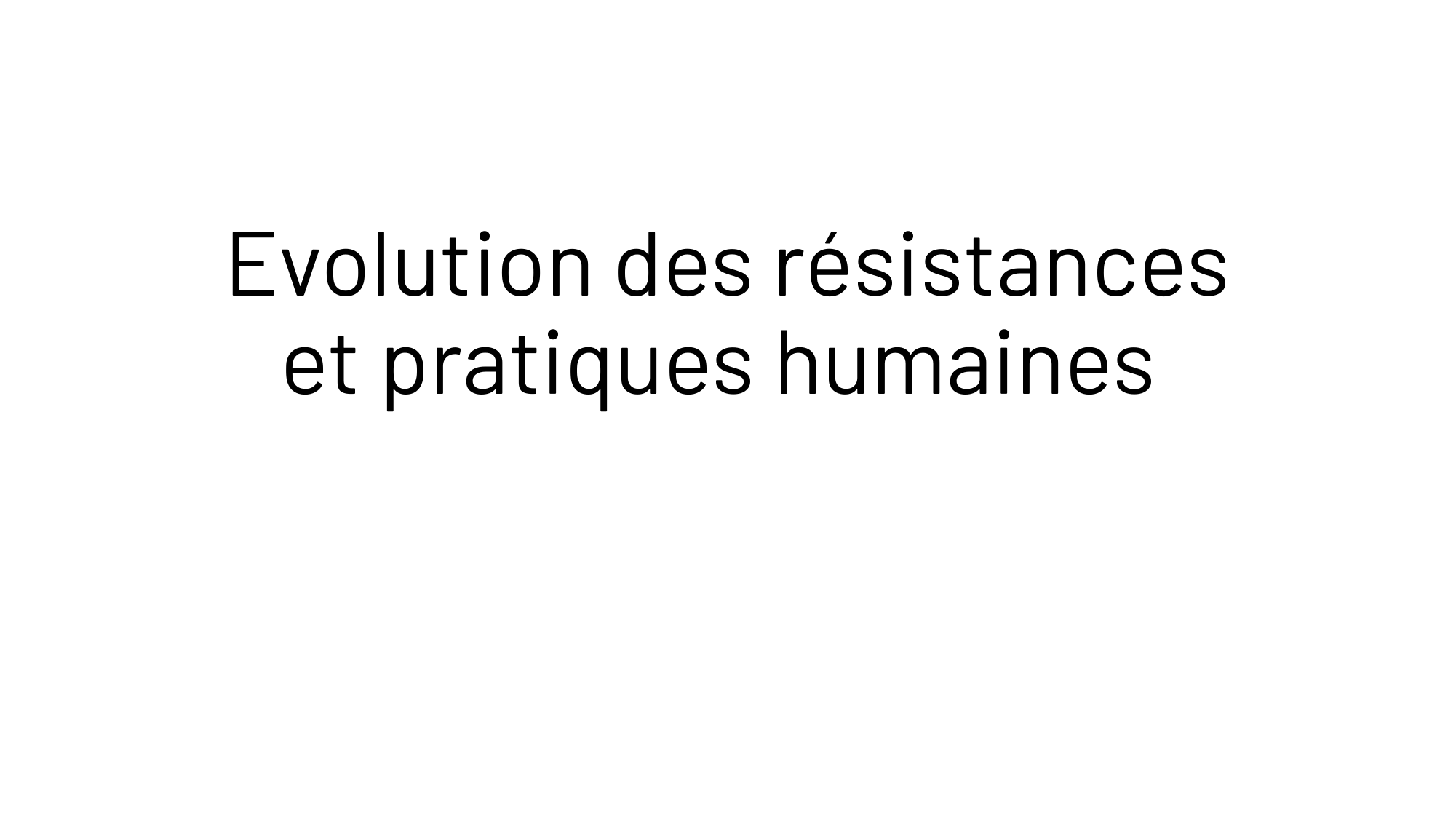

# Evolution des résistances et pratiques humaines